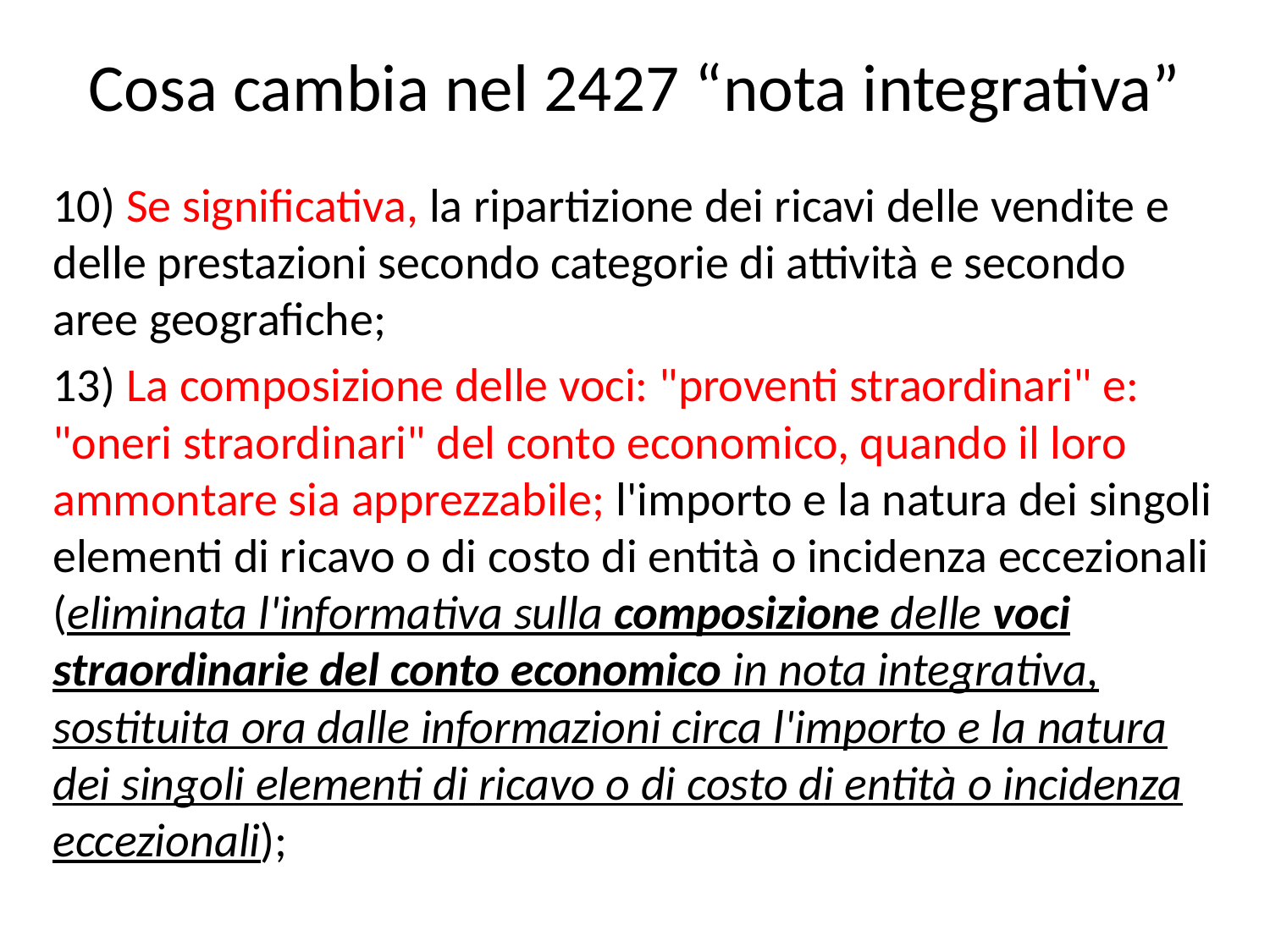

# Cosa cambia nel 2427 “nota integrativa”
10) Se significativa, la ripartizione dei ricavi delle vendite e delle prestazioni secondo categorie di attività e secondo aree geografiche;
13) La composizione delle voci: "proventi straordinari" e: "oneri straordinari" del conto economico, quando il loro ammontare sia apprezzabile; l'importo e la natura dei singoli elementi di ricavo o di costo di entità o incidenza eccezionali (eliminata l'informativa sulla composizione delle voci straordinarie del conto economico in nota integrativa, sostituita ora dalle informazioni circa l'importo e la natura dei singoli elementi di ricavo o di costo di entità o incidenza eccezionali);